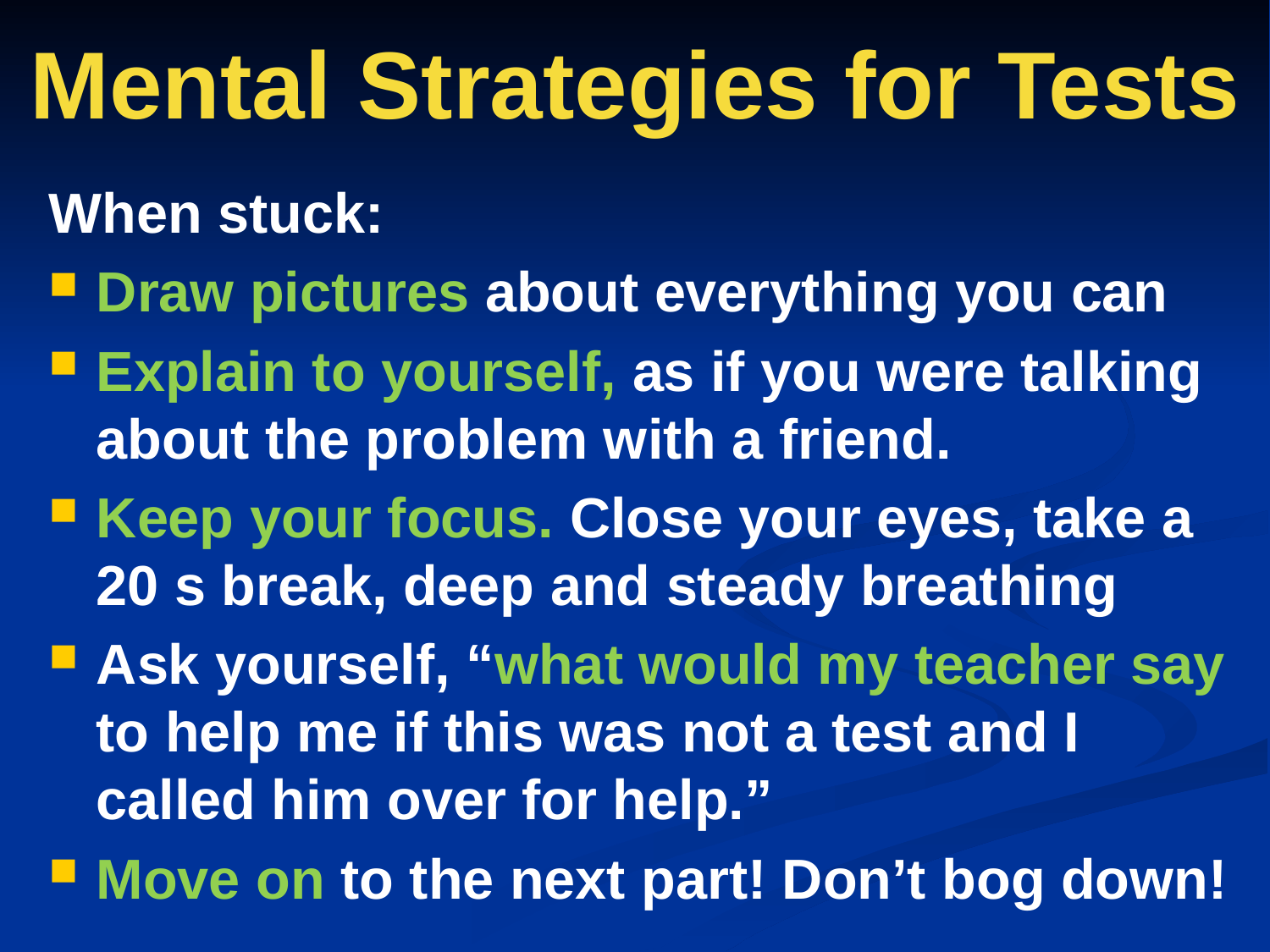

# Mental Strategies for Tests
When stuck:
Draw pictures about everything you can
Explain to yourself, as if you were talking about the problem with a friend.
Keep your focus. Close your eyes, take a 20 s break, deep and steady breathing
Ask yourself, “what would my teacher say to help me if this was not a test and I called him over for help.”
Move on to the next part! Don’t bog down!